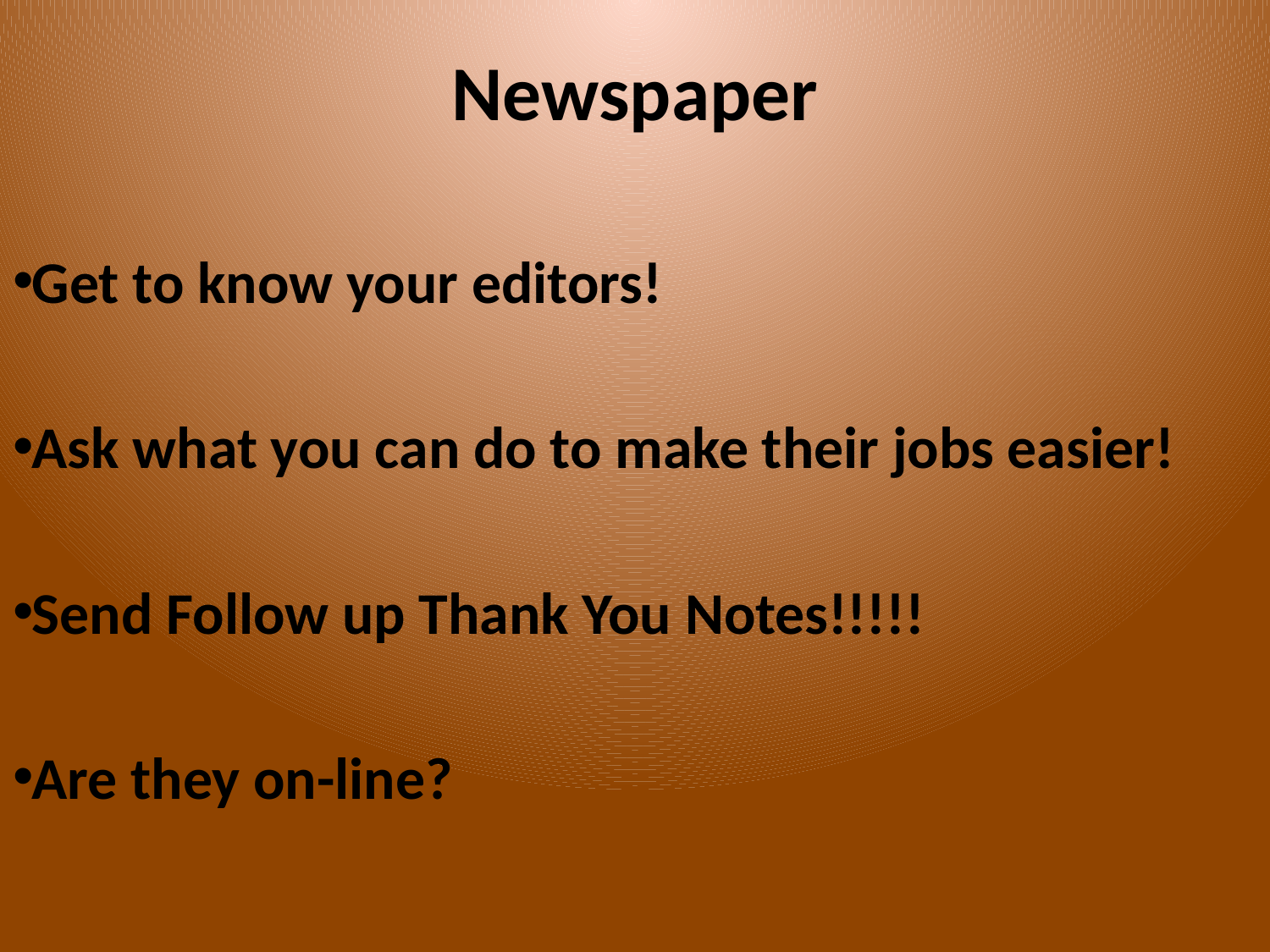

# Newspaper

Get to know your editors!

Ask what you can do to make their jobs easier!

Send Follow up Thank You Notes!!!!!

Are they on-line?